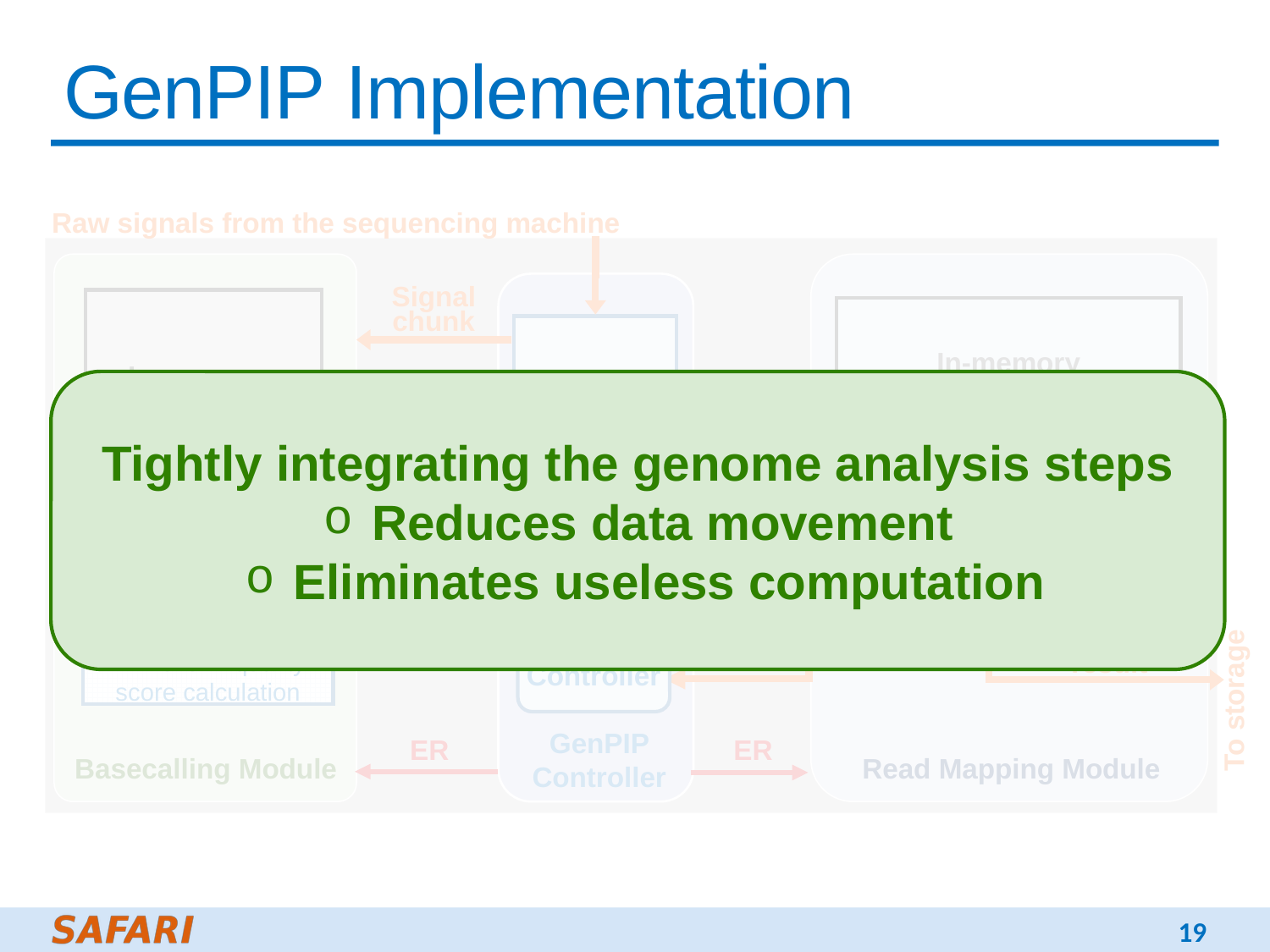

# GenPIP Implementation

Raw signals from the sequencing machine
GenPIP
In-memory
Read Mapping
Our design +
[PARC, ASPDAC’20]

Basecalling Module

Read Mapping Module

GenPIP Controller
Signal
chunk

In-memory
Basecaller
[Helix, PACT’20]

eDRAM
Basecalled
chunk
Tightly integrating the genome analysis steps
Reduces data movement
Eliminates useless computation
Chunk
Read Mapping Controller

Average Calculator
Chunk quality score
Base quality score
Quality score
Read mapping result
To storage
PIM-CQS
PIM chunk quality score calculation

ER
Controller

Chunk mapping score
ER
ER
19